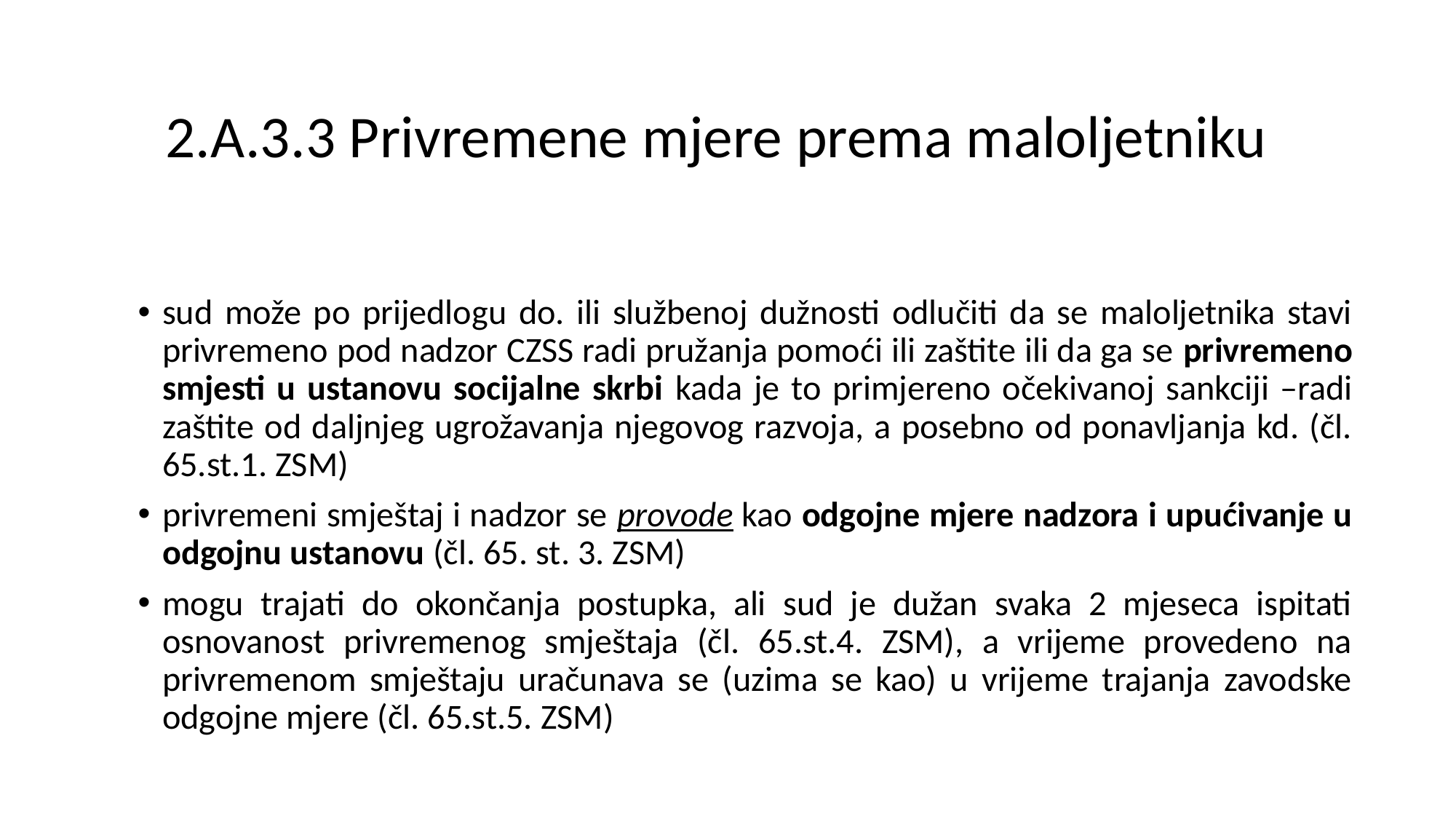

# 2.A.3.3 Privremene mjere prema maloljetniku
sud može po prijedlogu do. ili službenoj dužnosti odlučiti da se maloljetnika stavi privremeno pod nadzor CZSS radi pružanja pomoći ili zaštite ili da ga se privremeno smjesti u ustanovu socijalne skrbi kada je to primjereno očekivanoj sankciji –radi zaštite od daljnjeg ugrožavanja njegovog razvoja, a posebno od ponavljanja kd. (čl. 65.st.1. ZSM)
privremeni smještaj i nadzor se provode kao odgojne mjere nadzora i upućivanje u odgojnu ustanovu (čl. 65. st. 3. ZSM)
mogu trajati do okončanja postupka, ali sud je dužan svaka 2 mjeseca ispitati osnovanost privremenog smještaja (čl. 65.st.4. ZSM), a vrijeme provedeno na privremenom smještaju uračunava se (uzima se kao) u vrijeme trajanja zavodske odgojne mjere (čl. 65.st.5. ZSM)